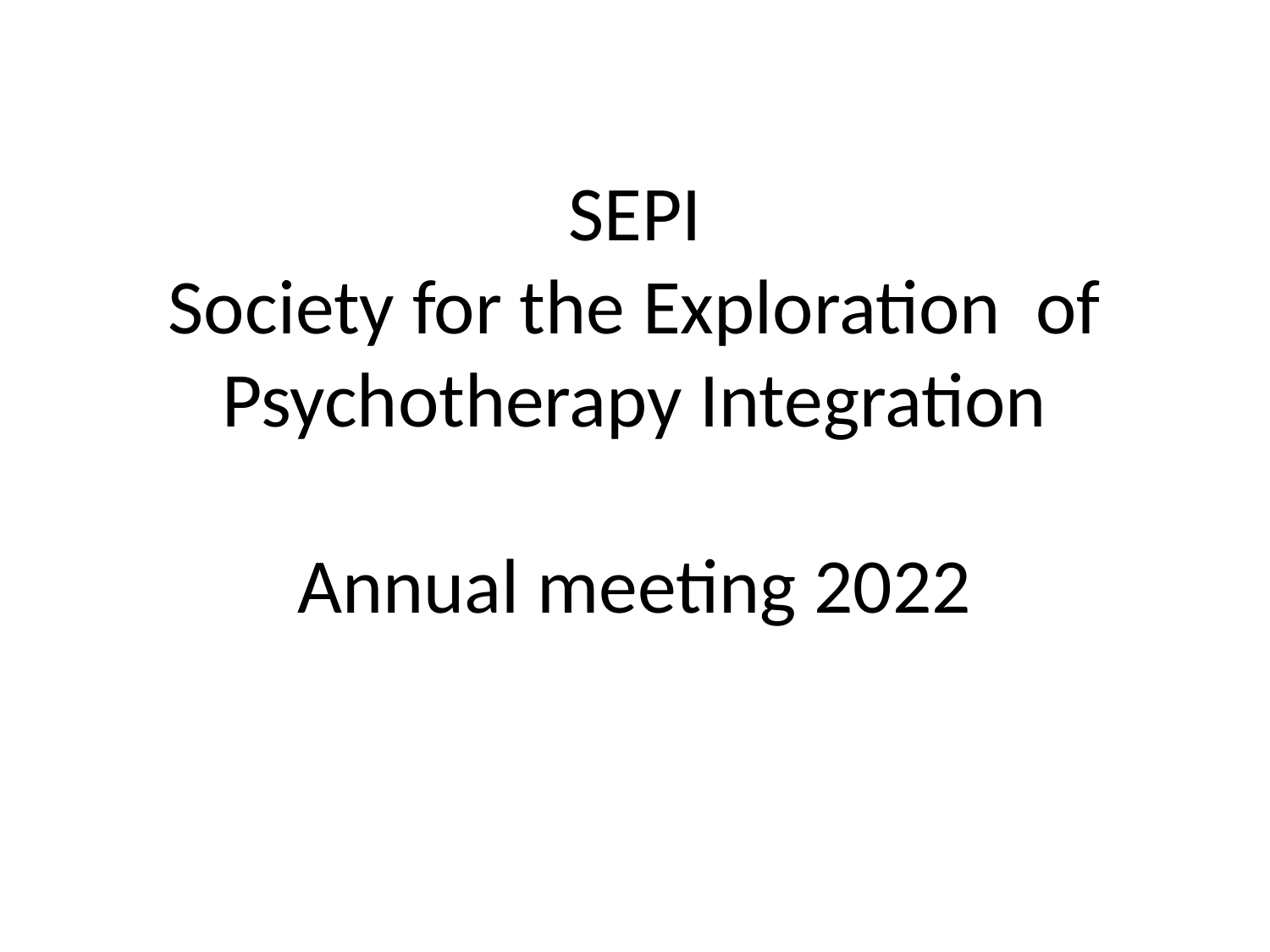

# SEPI Society for the Exploration  of Psychotherapy Integration Annual meeting 2022